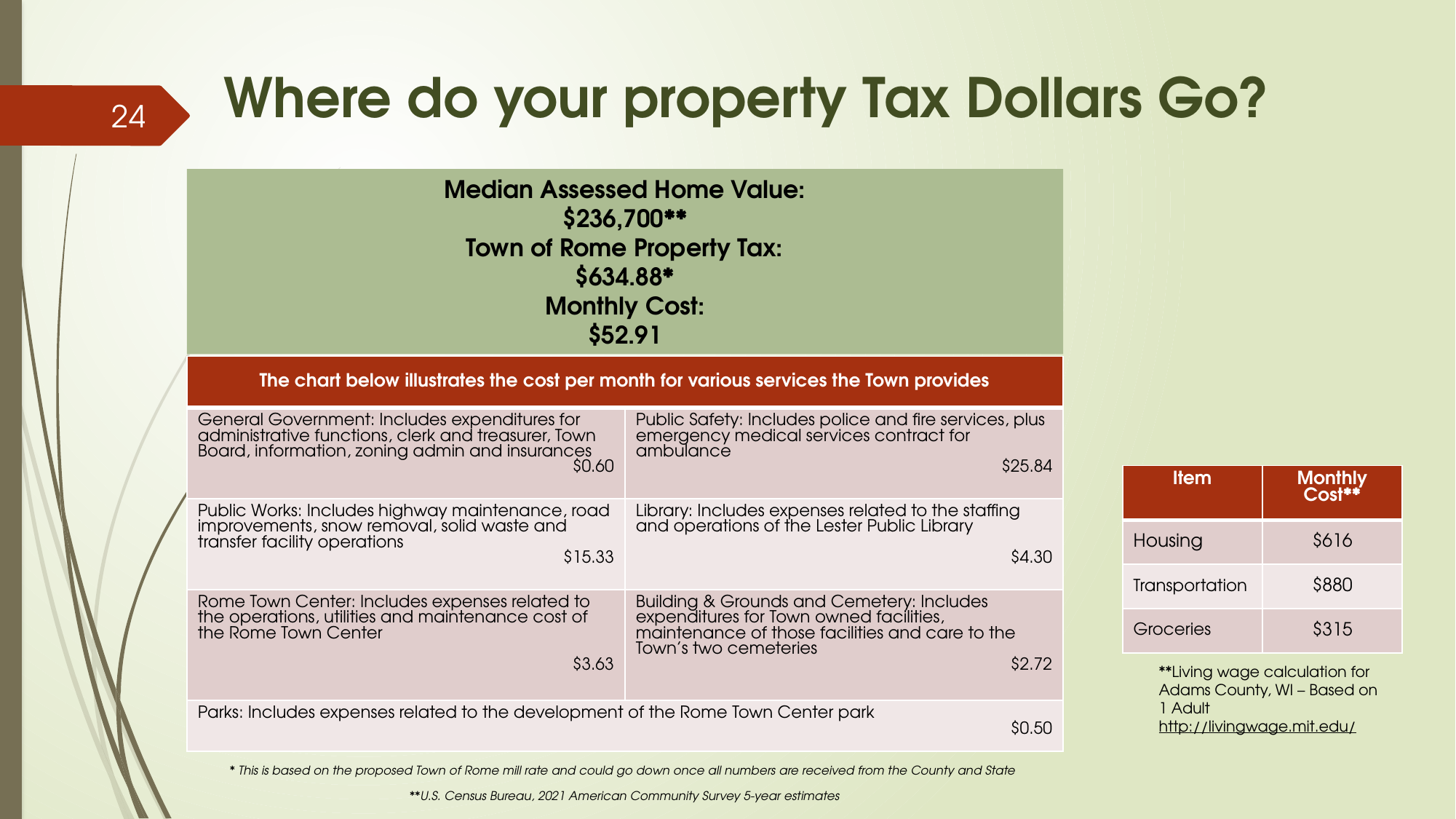

# Where do your property Tax Dollars Go?
24
Median Assessed Home Value:
$236,700**
Town of Rome Property Tax:
$634.88*
Monthly Cost:
$52.91
| The chart below illustrates the cost per month for various services the Town provides |  |
| --- | --- |
| General Government: Includes expenditures for administrative functions, clerk and treasurer, Town Board, information, zoning admin and insurances $0.60 | Public Safety: Includes police and fire services, plus emergency medical services contract for ambulance $25.84 |
| Public Works: Includes highway maintenance, road improvements, snow removal, solid waste and transfer facility operations $15.33 | Library: Includes expenses related to the staffing and operations of the Lester Public Library $4.30 |
| Rome Town Center: Includes expenses related to the operations, utilities and maintenance cost of the Rome Town Center $3.63 | Building & Grounds and Cemetery: Includes expenditures for Town owned facilities, maintenance of those facilities and care to the Town’s two cemeteries $2.72 |
| Parks: Includes expenses related to the development of the Rome Town Center park $0.50 |  |
| Item | Monthly Cost\*\* |
| --- | --- |
| Housing | $616 |
| Transportation | $880 |
| Groceries | $315 |
**Living wage calculation for Adams County, WI – Based on 1 Adult
http://livingwage.mit.edu/
* This is based on the proposed Town of Rome mill rate and could go down once all numbers are received from the County and State
**U.S. Census Bureau, 2021 American Community Survey 5-year estimates